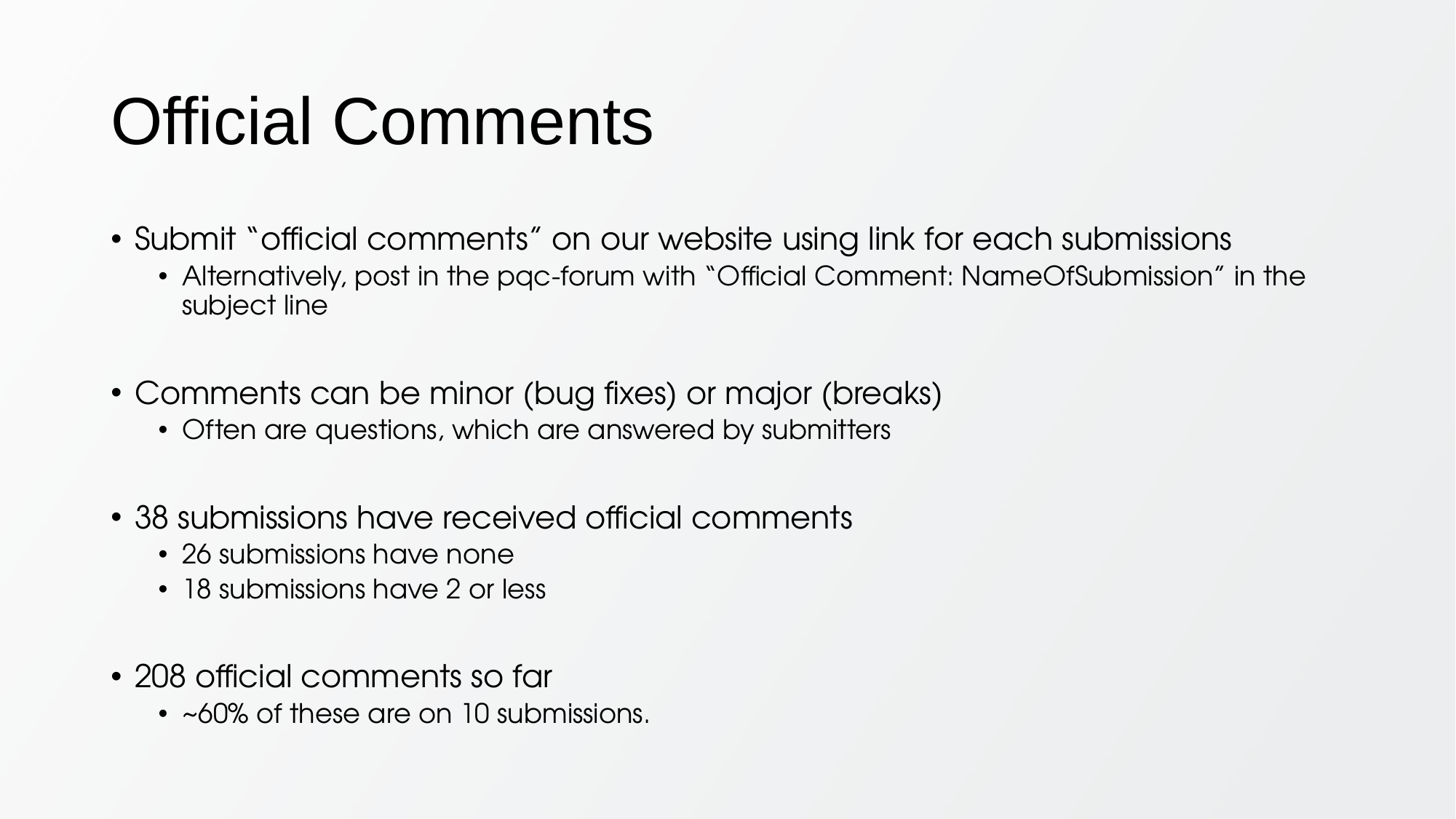

# Official Comments
Submit “official comments” on our website using link for each submissions
Alternatively, post in the pqc-forum with “Official Comment: NameOfSubmission” in the subject line

Comments can be minor (bug fixes) or major (breaks)
Often are questions, which are answered by submitters

38 submissions have received official comments
26 submissions have none
18 submissions have 2 or less

208 official comments so far
~60% of these are on 10 submissions.